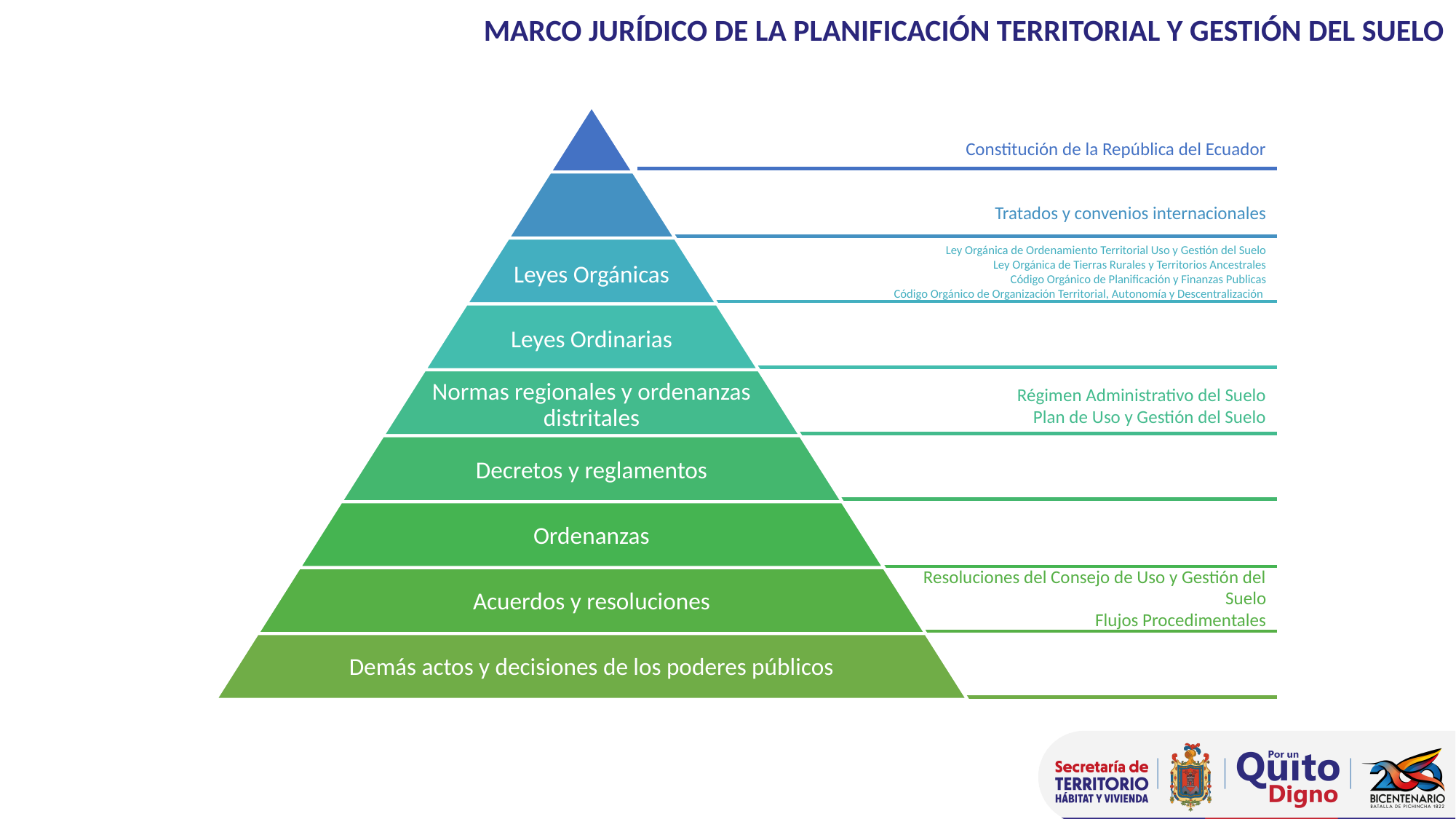

MARCO JURÍDICO DE LA PLANIFICACIÓN TERRITORIAL Y GESTIÓN DEL SUELO

Leyes Orgánicas
Leyes Ordinarias
Normas regionales y ordenanzas distritales
Decretos y reglamentos
Ordenanzas
Acuerdos y resoluciones
Demás actos y decisiones de los poderes públicos
Constitución de la República del Ecuador
Tratados y convenios internacionales
Ley Orgánica de Ordenamiento Territorial Uso y Gestión del Suelo
Ley Orgánica de Tierras Rurales y Territorios Ancestrales
Código Orgánico de Planificación y Finanzas Publicas
Código Orgánico de Organización Territorial, Autonomía y Descentralización

Régimen Administrativo del Suelo
Plan de Uso y Gestión del Suelo
Resoluciones del Consejo de Uso y Gestión del Suelo
Flujos Procedimentales